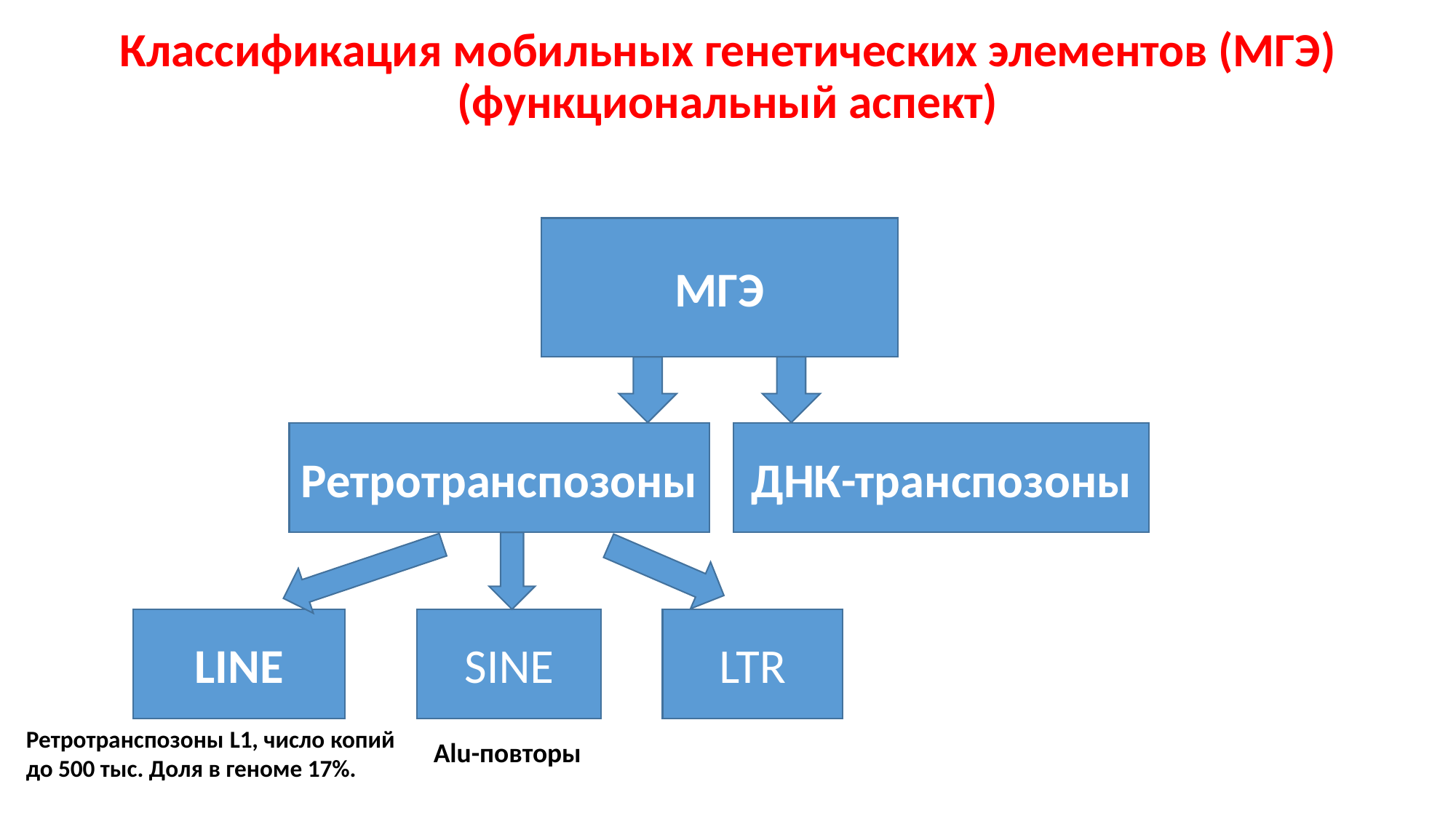

# Классификация мобильных генетических элементов (МГЭ) (функциональный аспект)

МГЭ

Ретротранспозоны
ДНК-транспозоны

LINE
SINE
LTR
Ретротранспозоны L1, число копий до 500 тыс. Доля в геноме 17%.
Alu-повторы